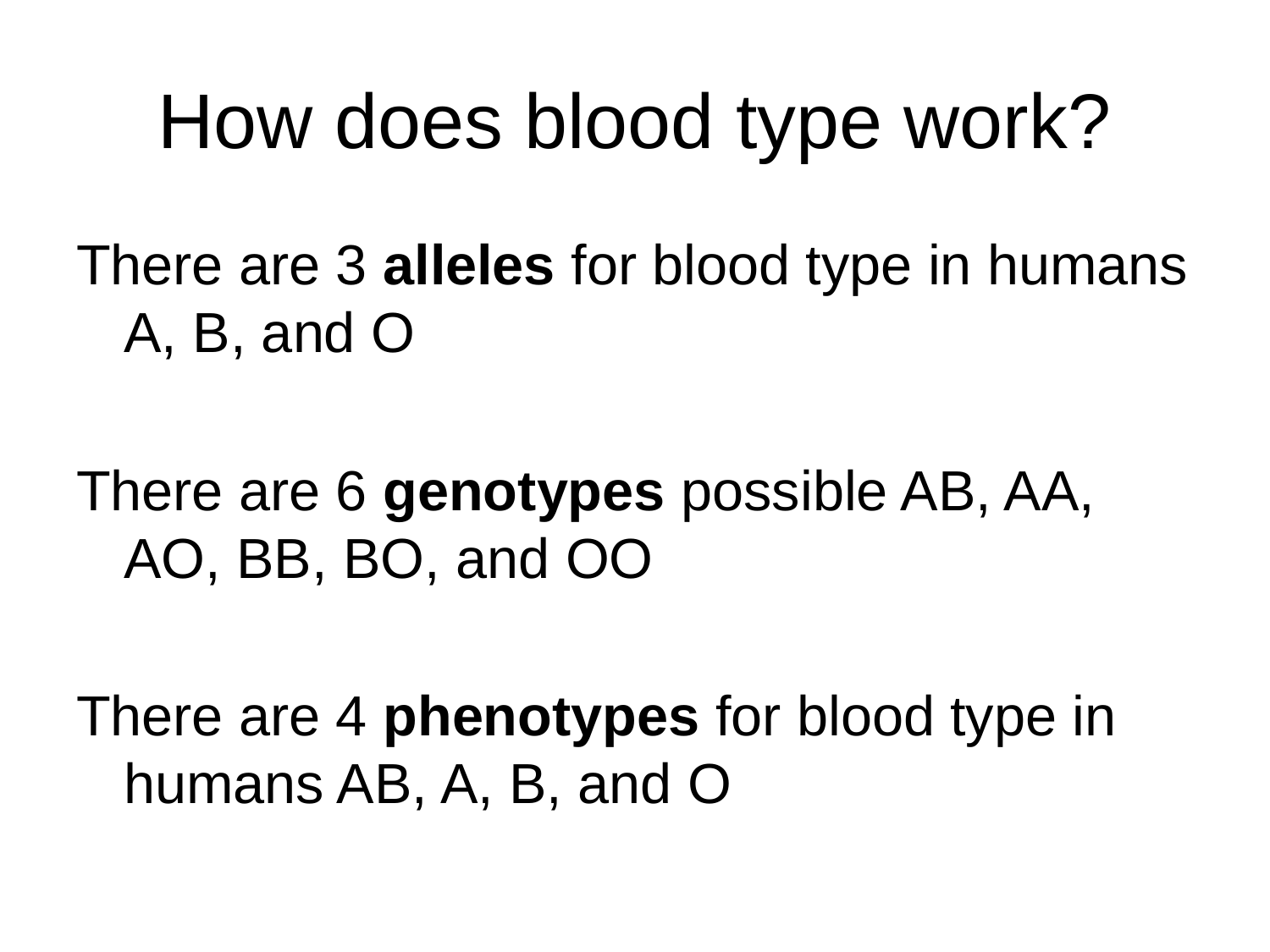

# How does blood type work?
There are 3 alleles for blood type in humans A, B, and O

There are 6 genotypes possible AB, AA, AO, BB, BO, and OO

There are 4 phenotypes for blood type in humans AB, A, B, and O